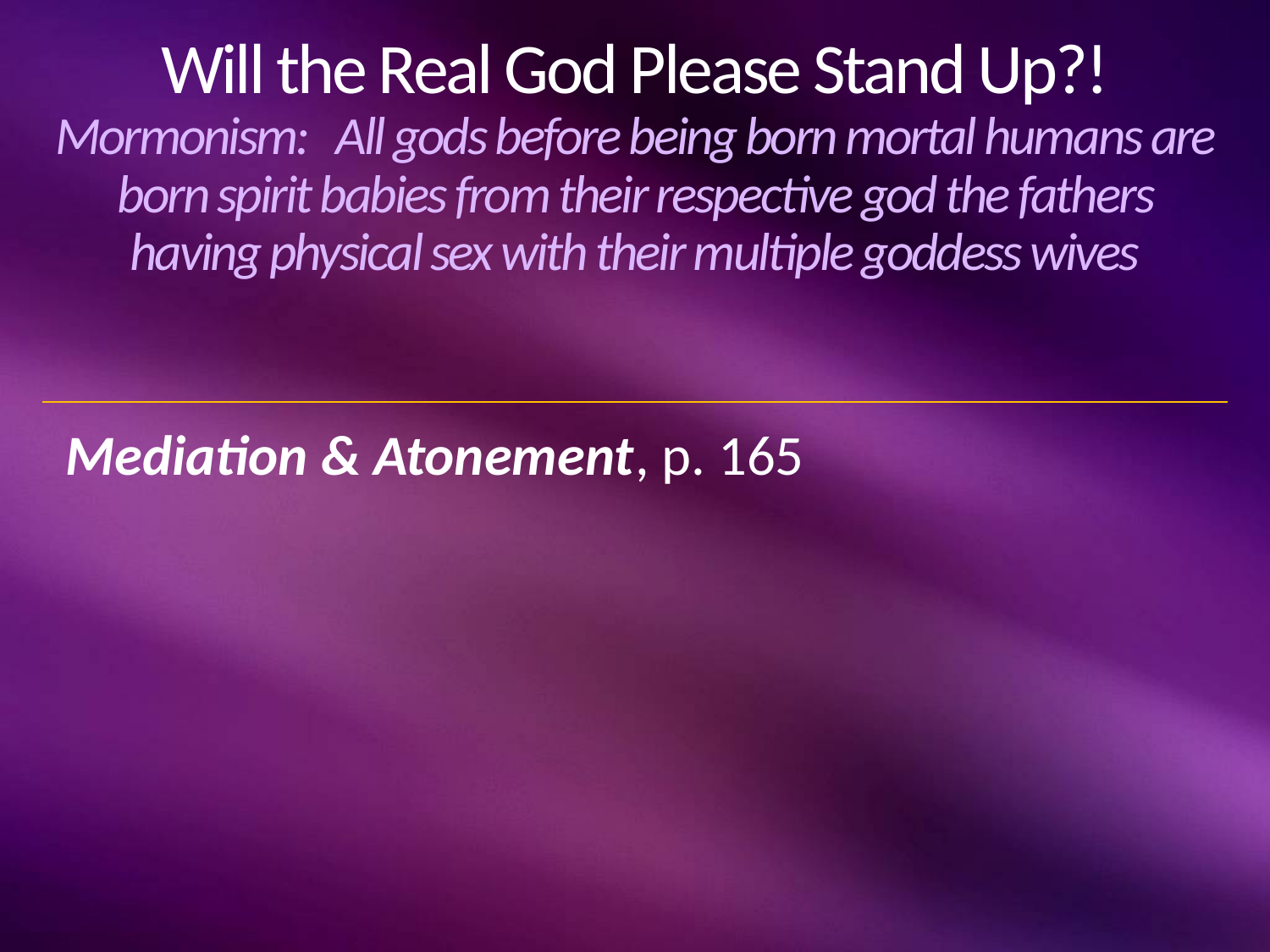

# Will the Real God Please Stand Up?! Mormonism:   All gods before being born mortal humans are born spirit babies from their respective god the fathers having physical sex with their multiple goddess wives
Mediation & Atonement, p. 165